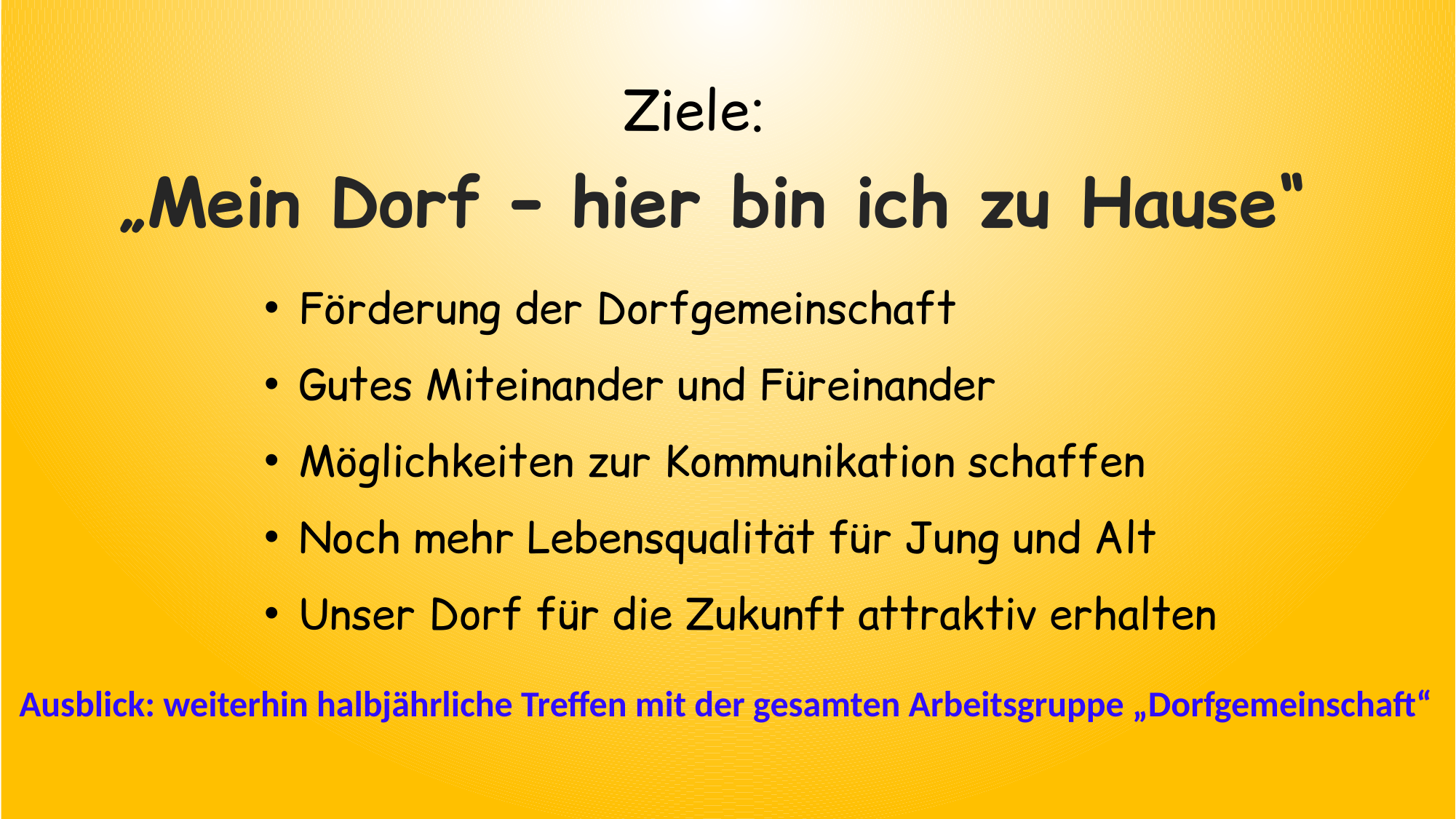

Ziele:

Förderung der Dorfgemeinschaft
Gutes Miteinander und Füreinander
Möglichkeiten zur Kommunikation schaffen
Noch mehr Lebensqualität für Jung und Alt
Unser Dorf für die Zukunft attraktiv erhalten
„Mein Dorf – hier bin ich zu Hause“
Ausblick: weiterhin halbjährliche Treffen mit der gesamten Arbeitsgruppe „Dorfgemeinschaft“